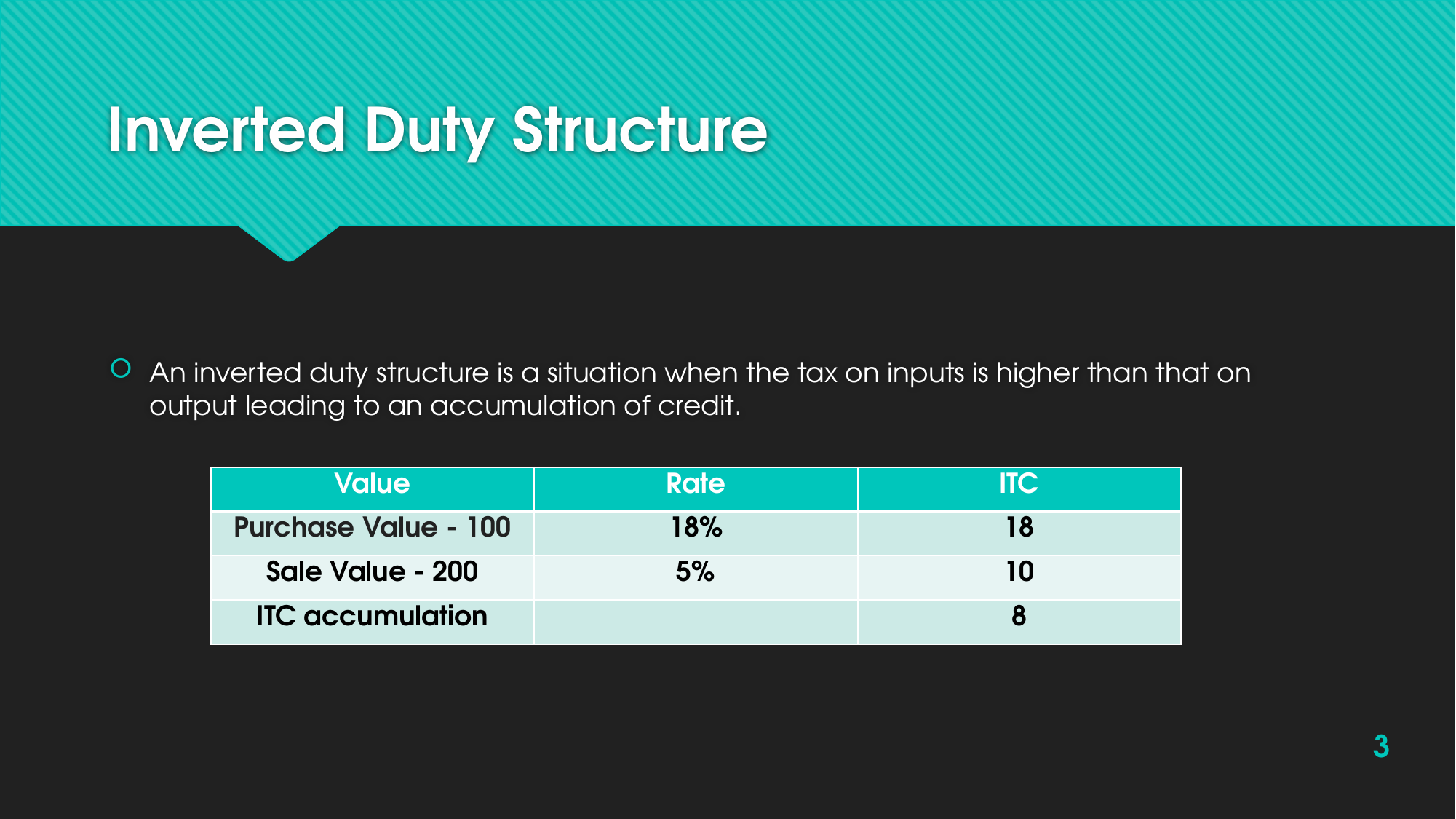

# Inverted Duty Structure
An inverted duty structure is a situation when the tax on inputs is higher than that on output leading to an accumulation of credit.

| Value | Rate | ITC |
| --- | --- | --- |
| Purchase Value - 100 | 18% | 18 |
| Sale Value - 200 | 5% | 10 |
| ITC accumulation |  | 8 |
3